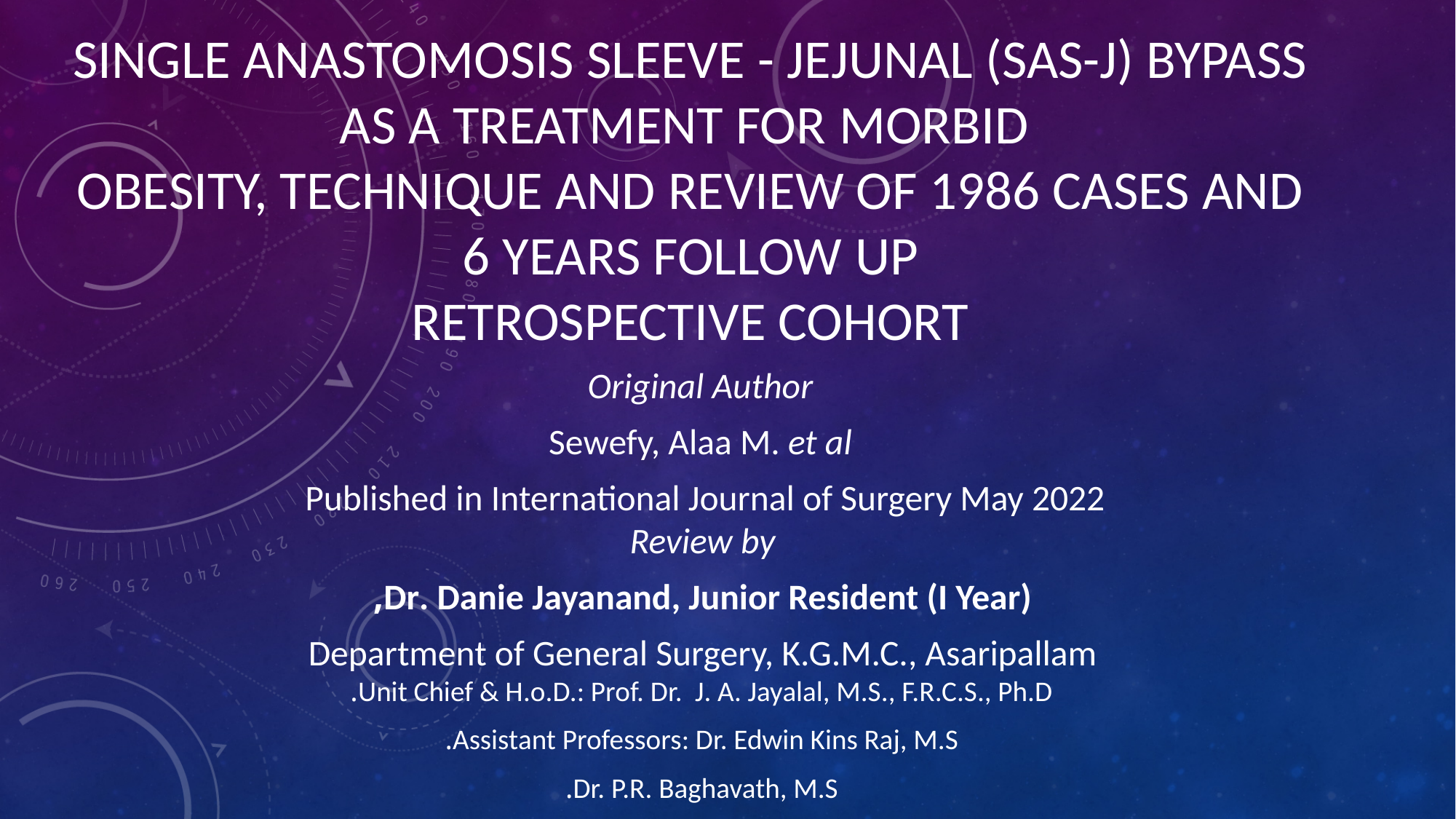

# Single anastomosis sleeve - jejunal (SAS-J) bypass as a treatment for morbid obesity, technique and review of 1986 cases and 6 Years follow up Retrospective cohort
Original Author
Sewefy, Alaa M. et al
Published in International Journal of Surgery May 2022

Review by
Dr. Danie Jayanand, Junior Resident (I Year),
Department of General Surgery, K.G.M.C., Asaripallam
Unit Chief & H.o.D.: Prof. Dr.  J. A. Jayalal, M.S., F.R.C.S., Ph.D.
Assistant Professors: Dr. Edwin Kins Raj, M.S.
Dr. P.R. Baghavath, M.S.